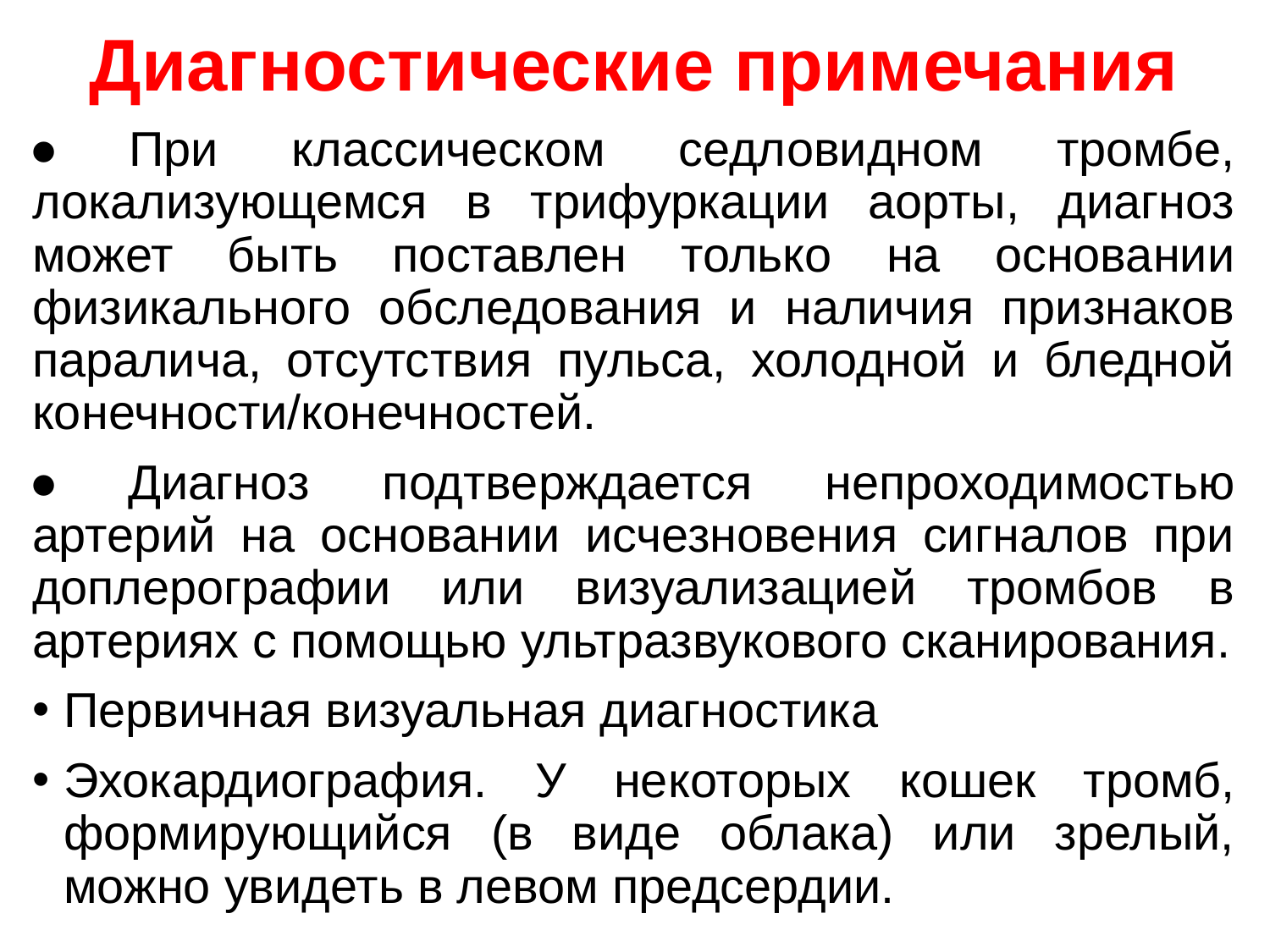

Диагностические примечания
⦁ При классическом седловидном тромбе, локализующемся в трифуркации аорты, диагноз может быть поставлен только на основании физикального обследования и наличия признаков паралича, отсутствия пульса, холодной и бледной конечности/конечностей.
⦁ Диагноз подтверждается непроходимостью артерий на основании исчезновения сигналов при доплерографии или визуализацией тромбов в артериях с помощью ультразвукового сканирования.
Первичная визуальная диагностика
Эхокардиография. У некоторых кошек тромб, формирующийся (в виде облака) или зрелый, можно увидеть в левом предсердии.